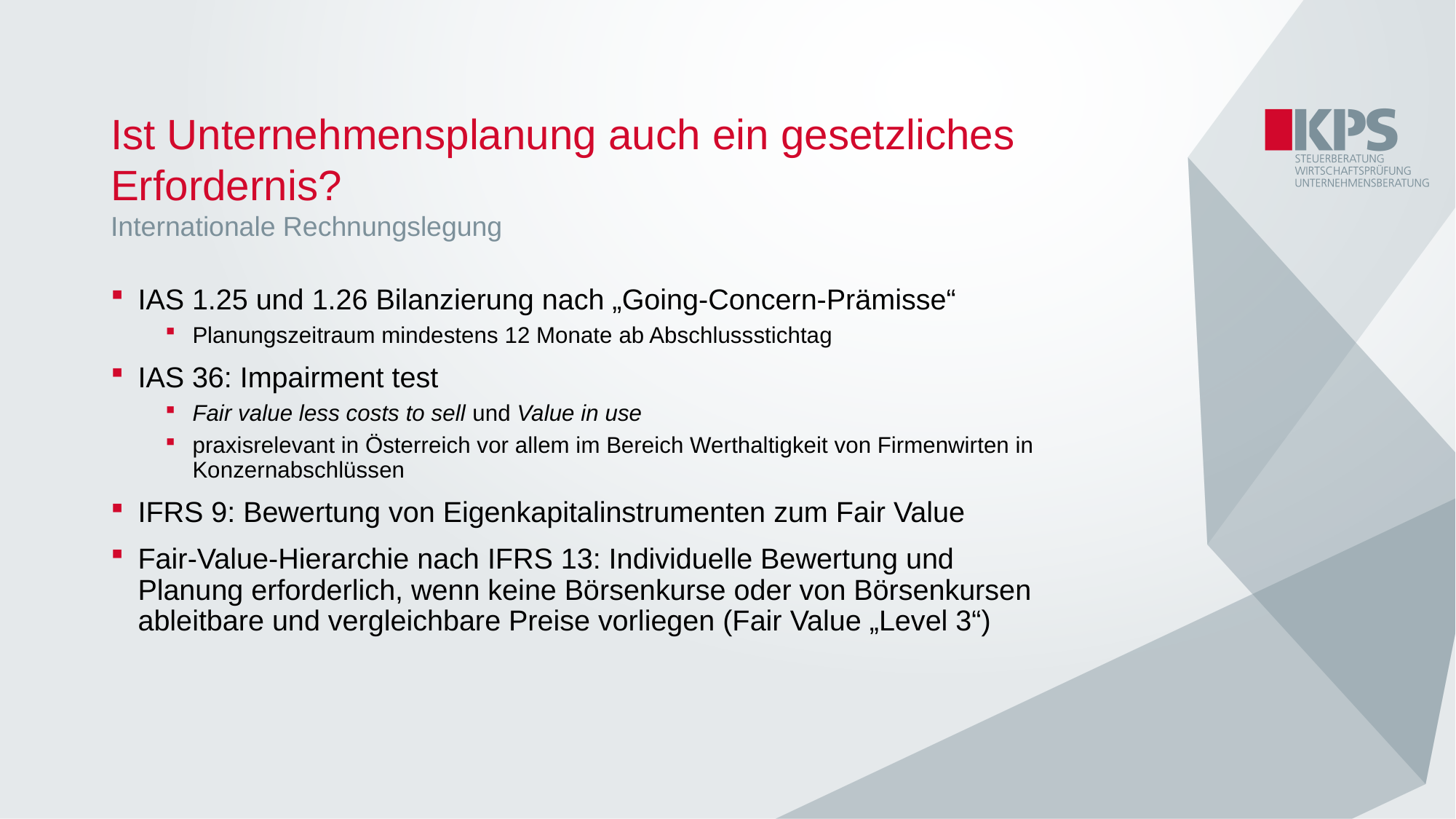

Ist Unternehmensplanung auch ein gesetzliches Erfordernis?
Internationale Rechnungslegung

IAS 1.25 und 1.26 Bilanzierung nach „Going-Concern-Prämisse“
Planungszeitraum mindestens 12 Monate ab Abschlussstichtag
IAS 36: Impairment test
Fair value less costs to sell und Value in use
praxisrelevant in Österreich vor allem im Bereich Werthaltigkeit von Firmenwirten in Konzernabschlüssen
IFRS 9: Bewertung von Eigenkapitalinstrumenten zum Fair Value
Fair-Value-Hierarchie nach IFRS 13: Individuelle Bewertung und Planung erforderlich, wenn keine Börsenkurse oder von Börsenkursen ableitbare und vergleichbare Preise vorliegen (Fair Value „Level 3“)